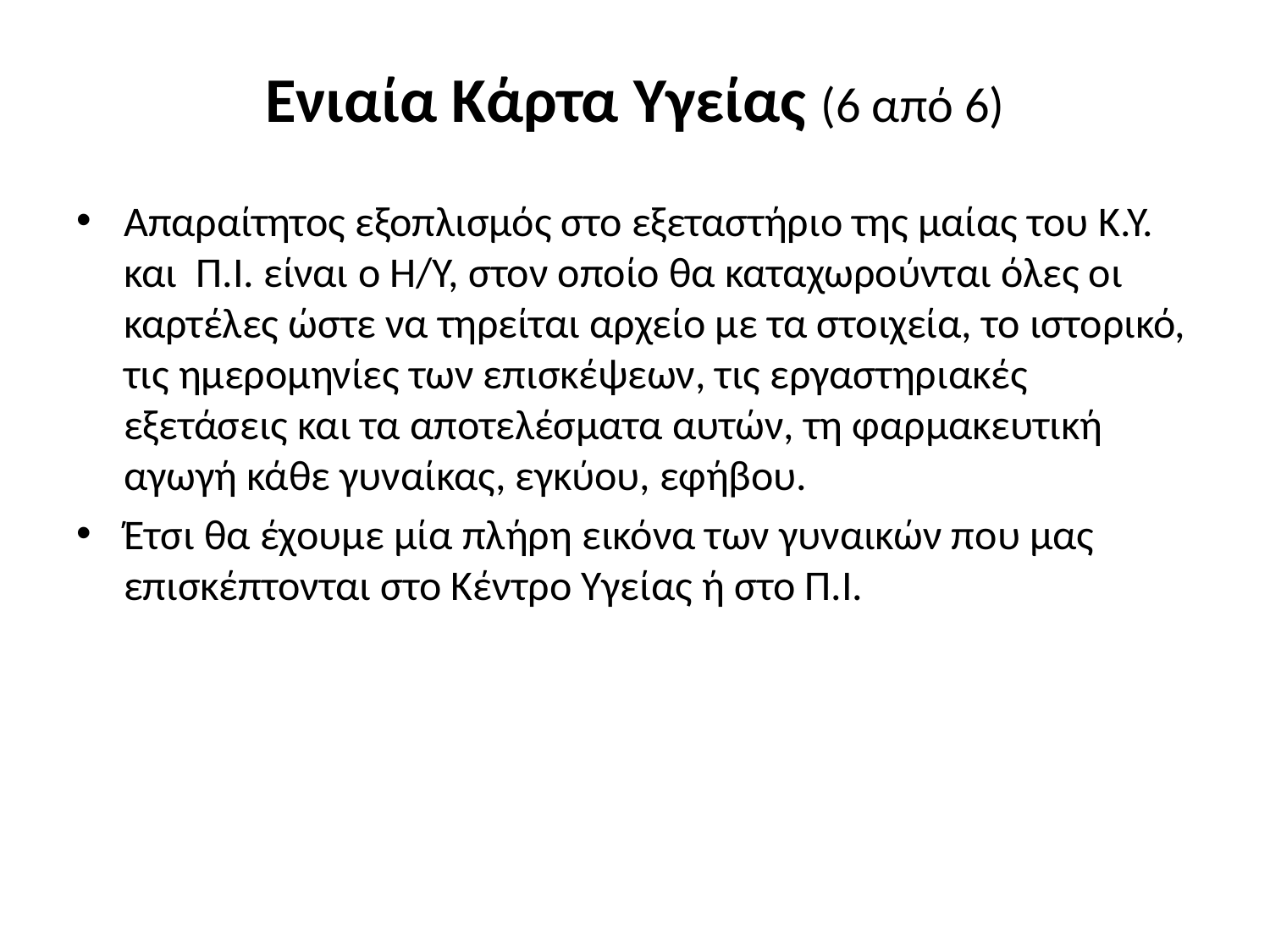

# Ενιαία Κάρτα Υγείας (6 από 6)
Απαραίτητος εξοπλισμός στο εξεταστήριο της μαίας του Κ.Υ. και  Π.Ι. είναι ο Η/Υ, στον οποίο θα καταχωρούνται όλες οι καρτέλες ώστε να τηρείται αρχείο με τα στοιχεία, το ιστορικό, τις ημερομηνίες των επισκέψεων, τις εργαστηριακές εξετάσεις και τα αποτελέσματα αυτών, τη φαρμακευτική αγωγή κάθε γυναίκας, εγκύου, εφήβου.
Έτσι θα έχουμε μία πλήρη εικόνα των γυναικών που μας επισκέπτονται στο Κέντρο Υγείας ή στο Π.Ι.